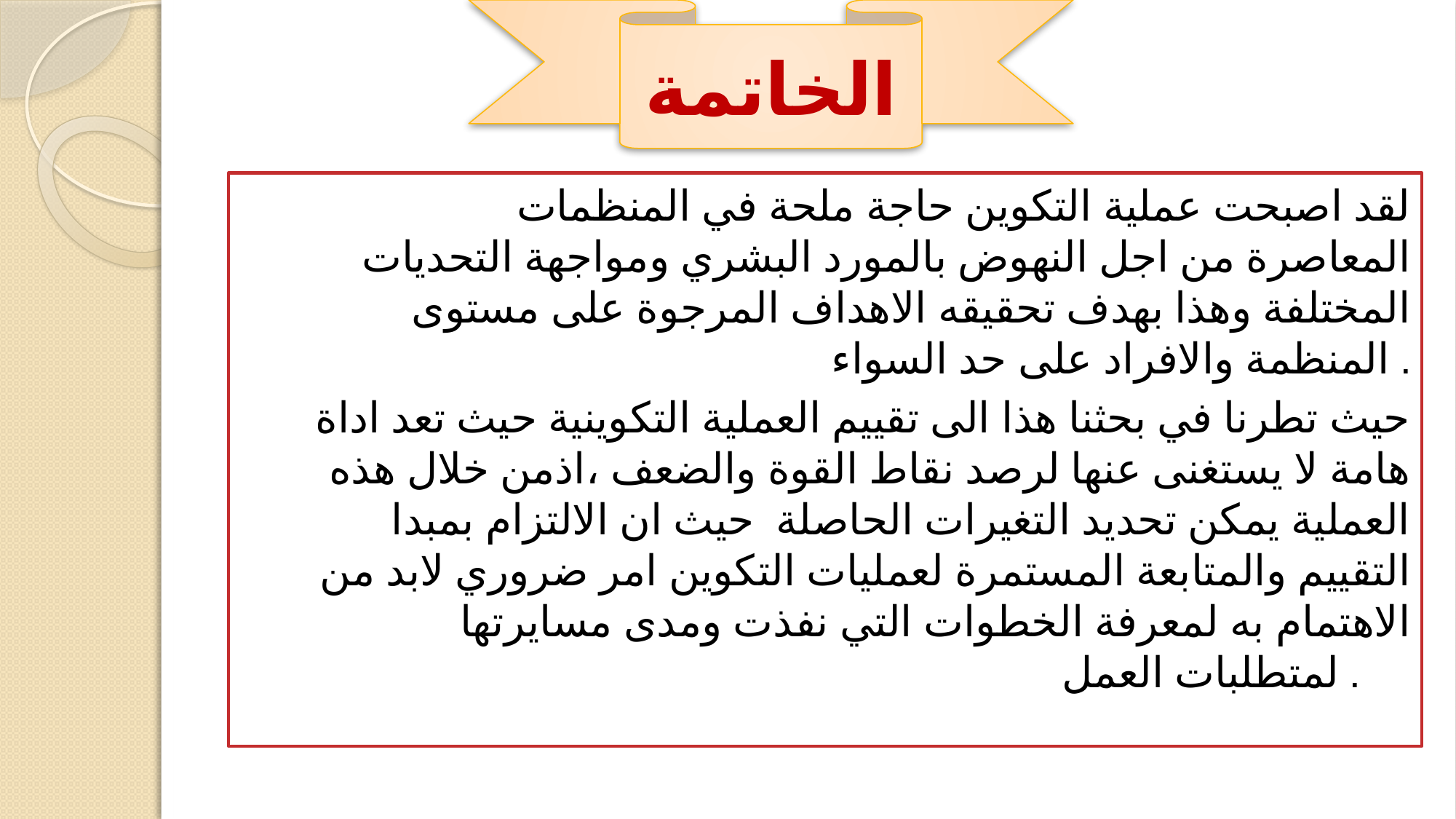

الخاتمة
          لقد اصبحت عملية التكوين حاجة ملحة في المنظمات المعاصرة من اجل النهوض بالمورد البشري ومواجهة التحديات المختلفة وهذا بهدف تحقيقه الاهداف المرجوة على مستوى المنظمة والافراد على حد السواء .
حيث تطرنا في بحثنا هذا الى تقييم العملية التكوينية حيث تعد اداة هامة لا يستغنى عنها لرصد نقاط القوة والضعف ،اذمن خلال هذه العملية يمكن تحديد التغيرات الحاصلة  حيث ان الالتزام بمبدا التقييم والمتابعة المستمرة لعمليات التكوين امر ضروري لابد من الاهتمام به لمعرفة الخطوات التي نفذت ومدى مسايرتها لمتطلبات العمل .